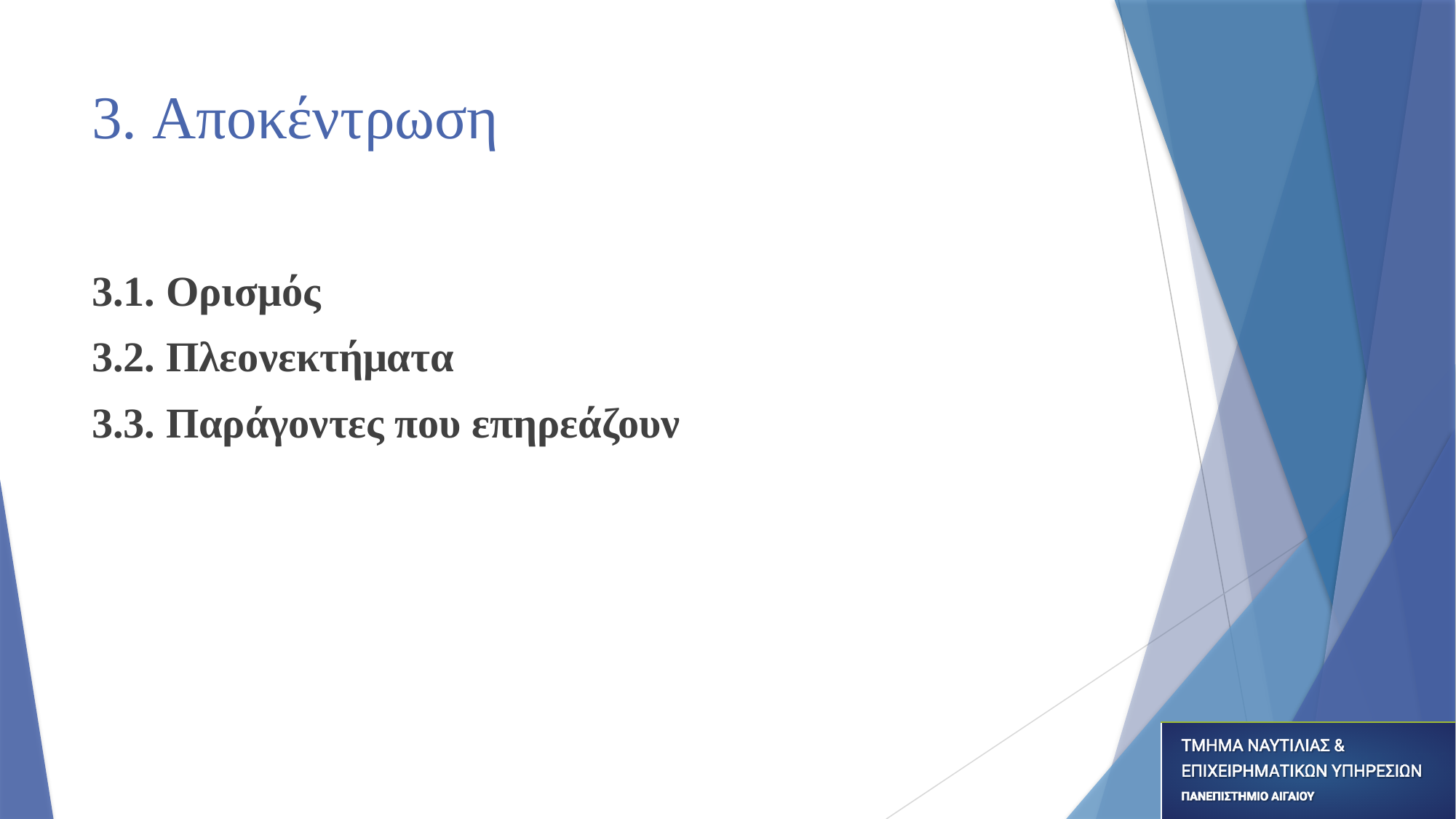

# 3. Αποκέντρωση
3.1. Ορισμός
3.2. Πλεονεκτήματα
3.3. Παράγοντες που επηρεάζουν